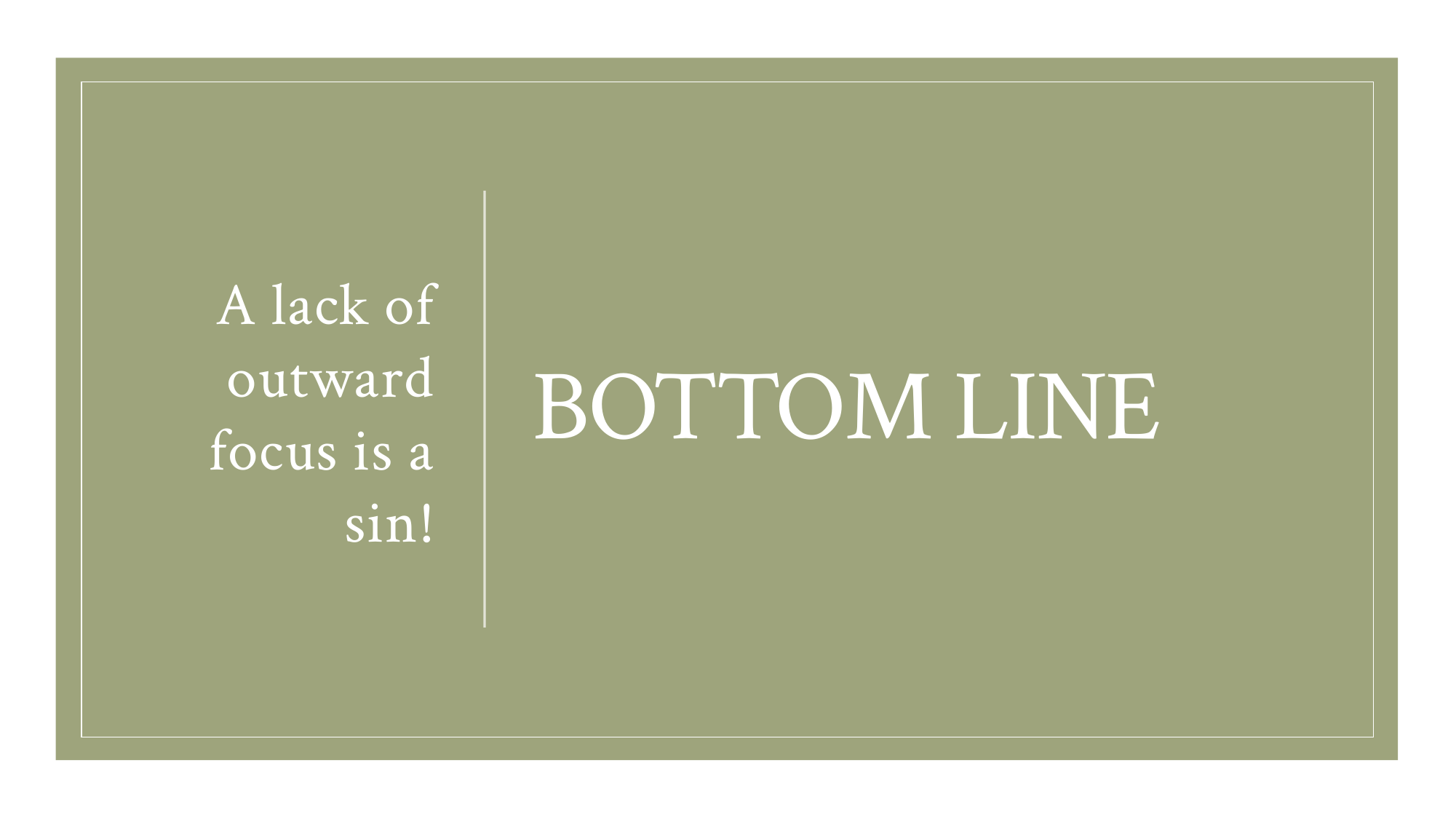

A lack of outward focus is a sin!
# BOTTOM LINE